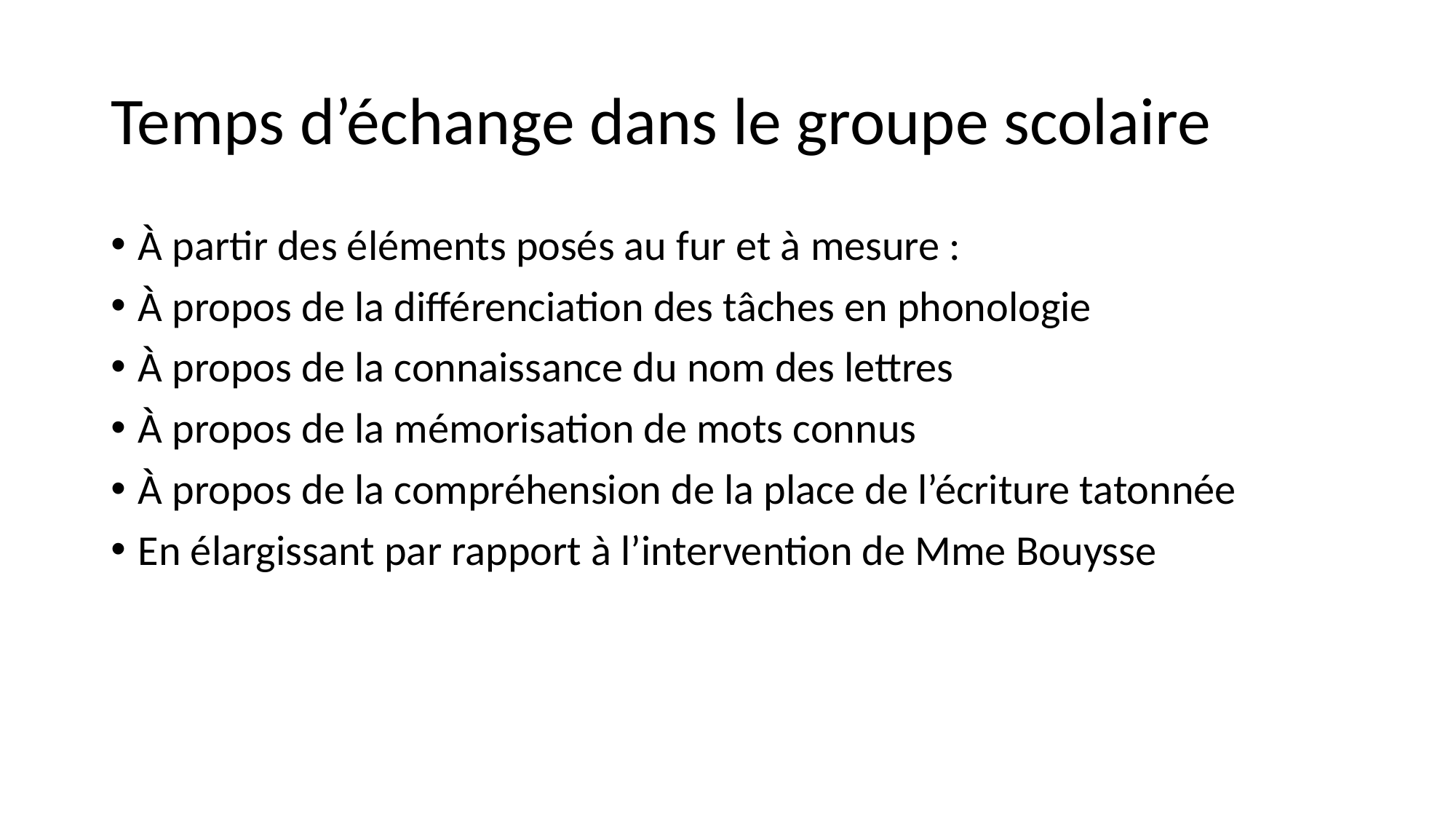

# Temps d’échange dans le groupe scolaire
À partir des éléments posés au fur et à mesure :
À propos de la différenciation des tâches en phonologie
À propos de la connaissance du nom des lettres
À propos de la mémorisation de mots connus
À propos de la compréhension de la place de l’écriture tatonnée
En élargissant par rapport à l’intervention de Mme Bouysse